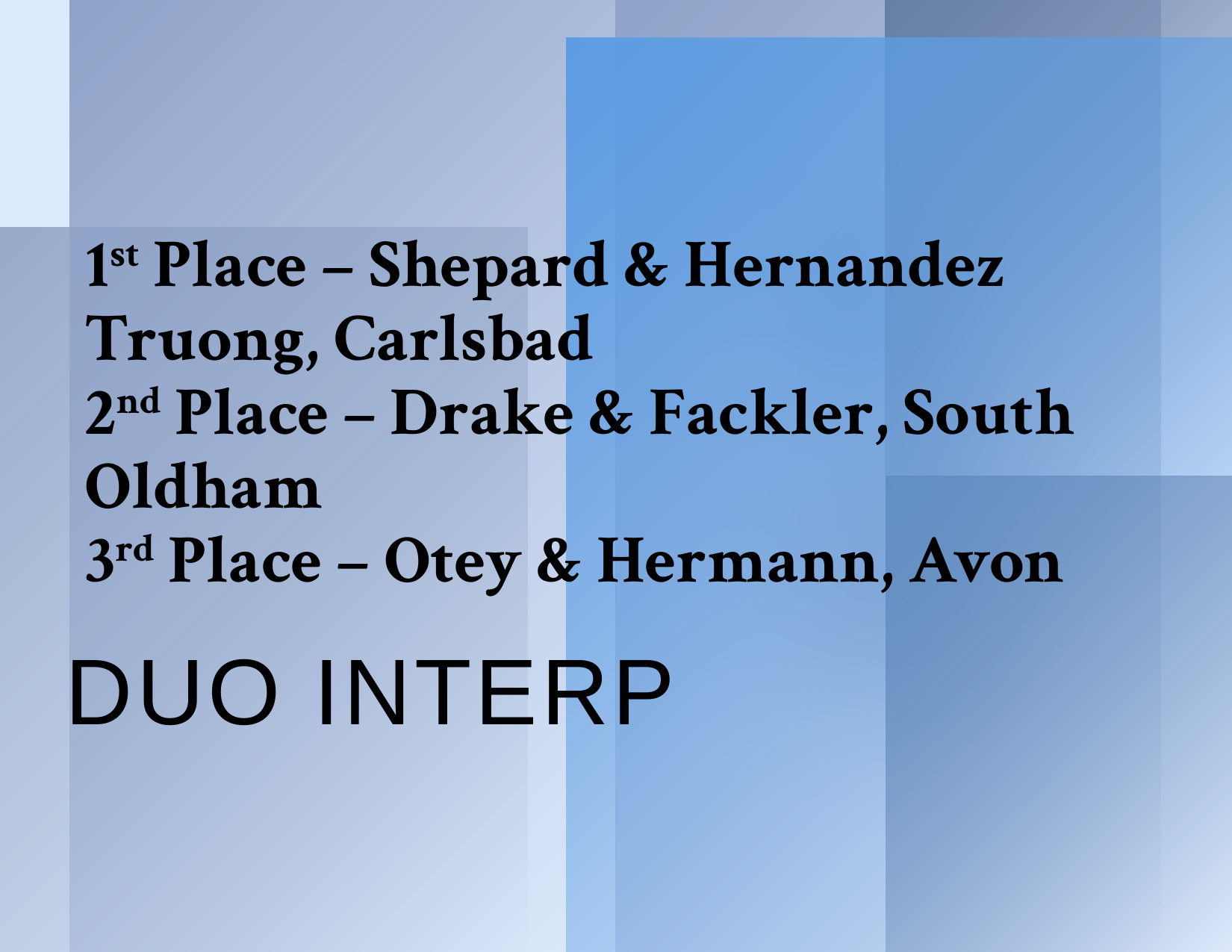

# 1st Place – Shepard & Hernandez Truong, Carlsbad 2nd Place – Drake & Fackler, South Oldham 3rd Place – Otey & Hermann, Avon
Duo Interp